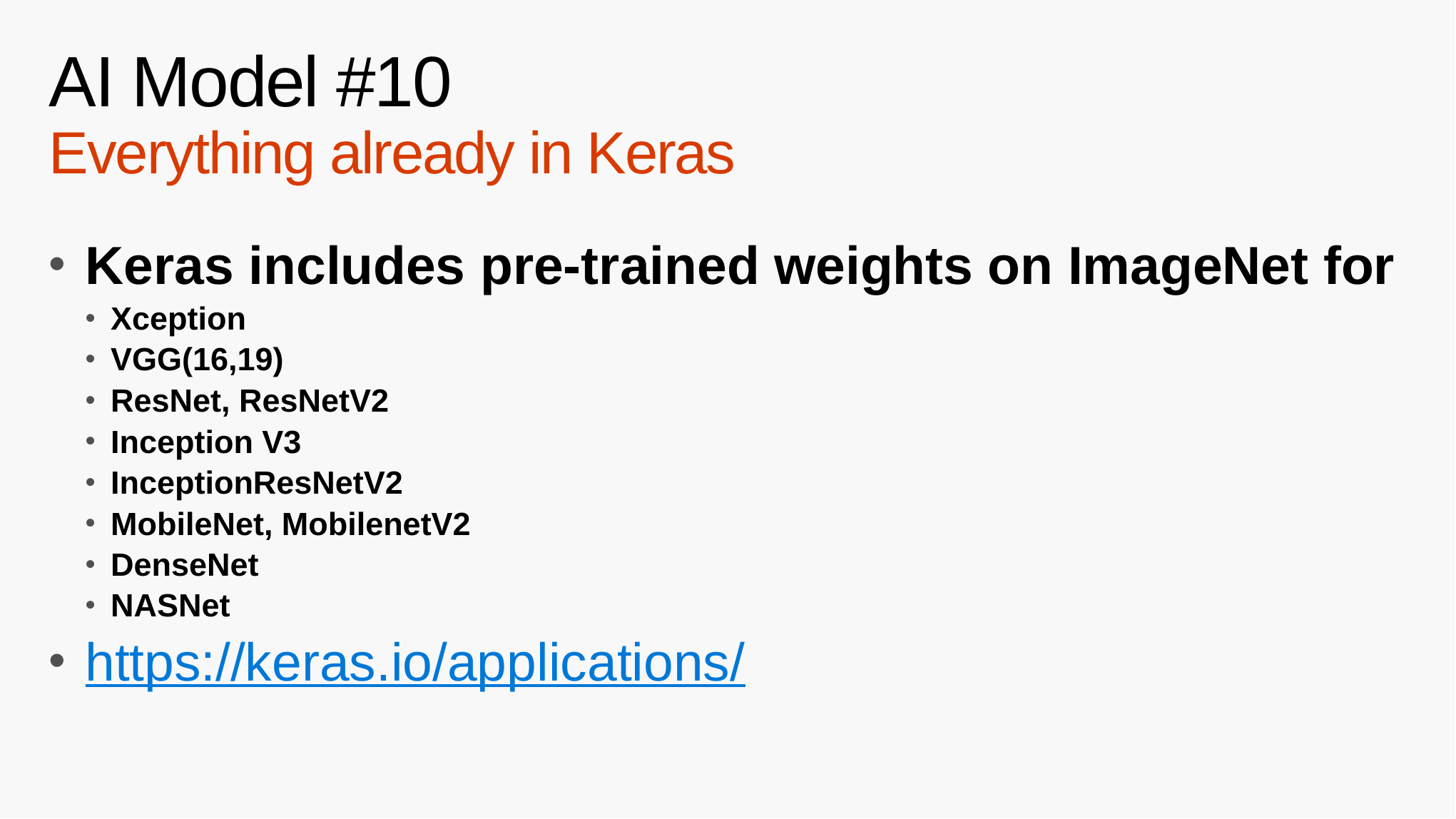

# AI Model #10 Everything already in Keras
Keras includes pre-trained weights on ImageNet for
Xception
VGG(16,19)
ResNet, ResNetV2
Inception V3
InceptionResNetV2
MobileNet, MobilenetV2
DenseNet
NASNet
https://keras.io/applications/